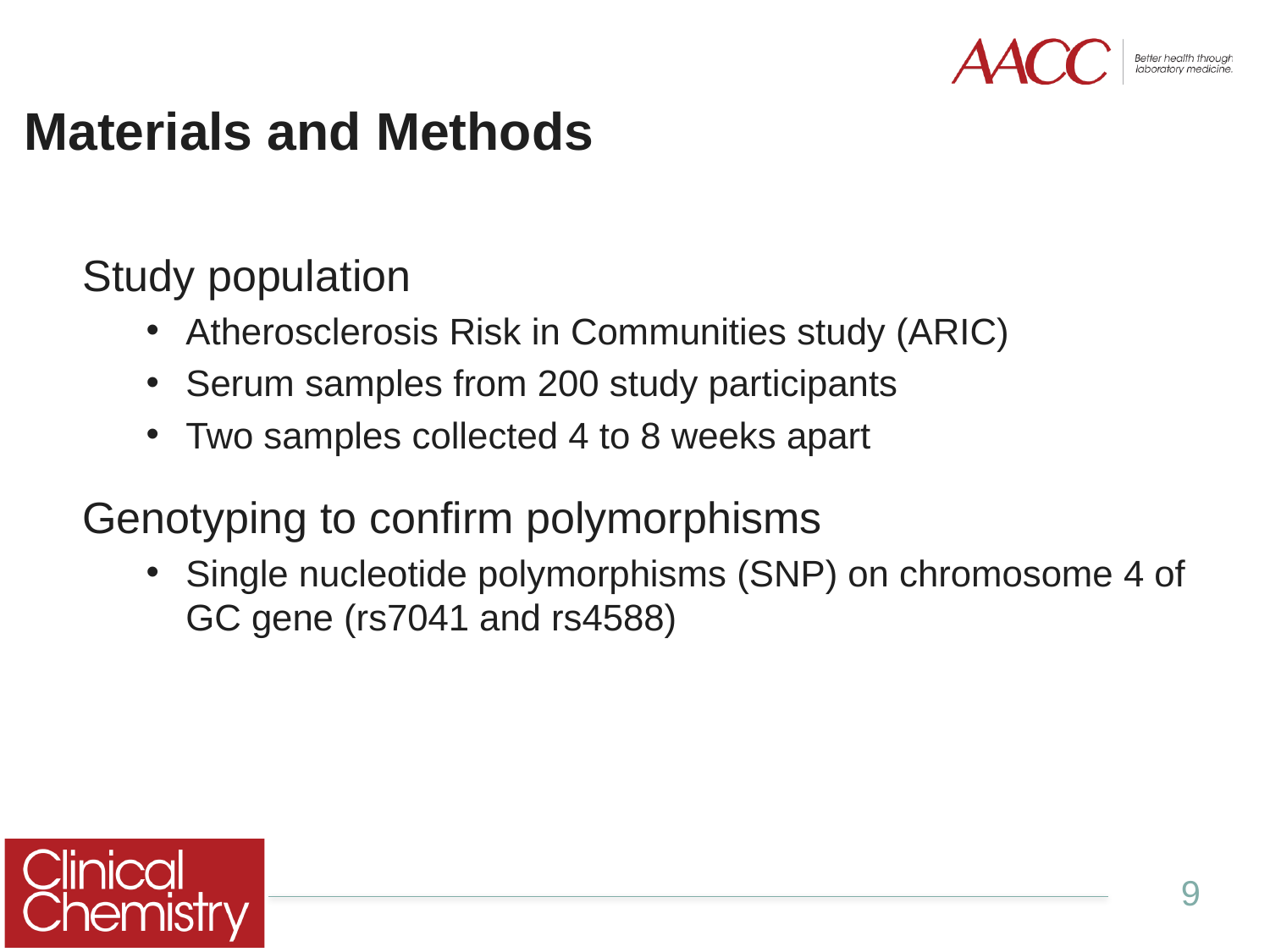

# Materials and Methods
Study population
Atherosclerosis Risk in Communities study (ARIC)
Serum samples from 200 study participants
Two samples collected 4 to 8 weeks apart

Genotyping to confirm polymorphisms
Single nucleotide polymorphisms (SNP) on chromosome 4 of GC gene (rs7041 and rs4588)

9